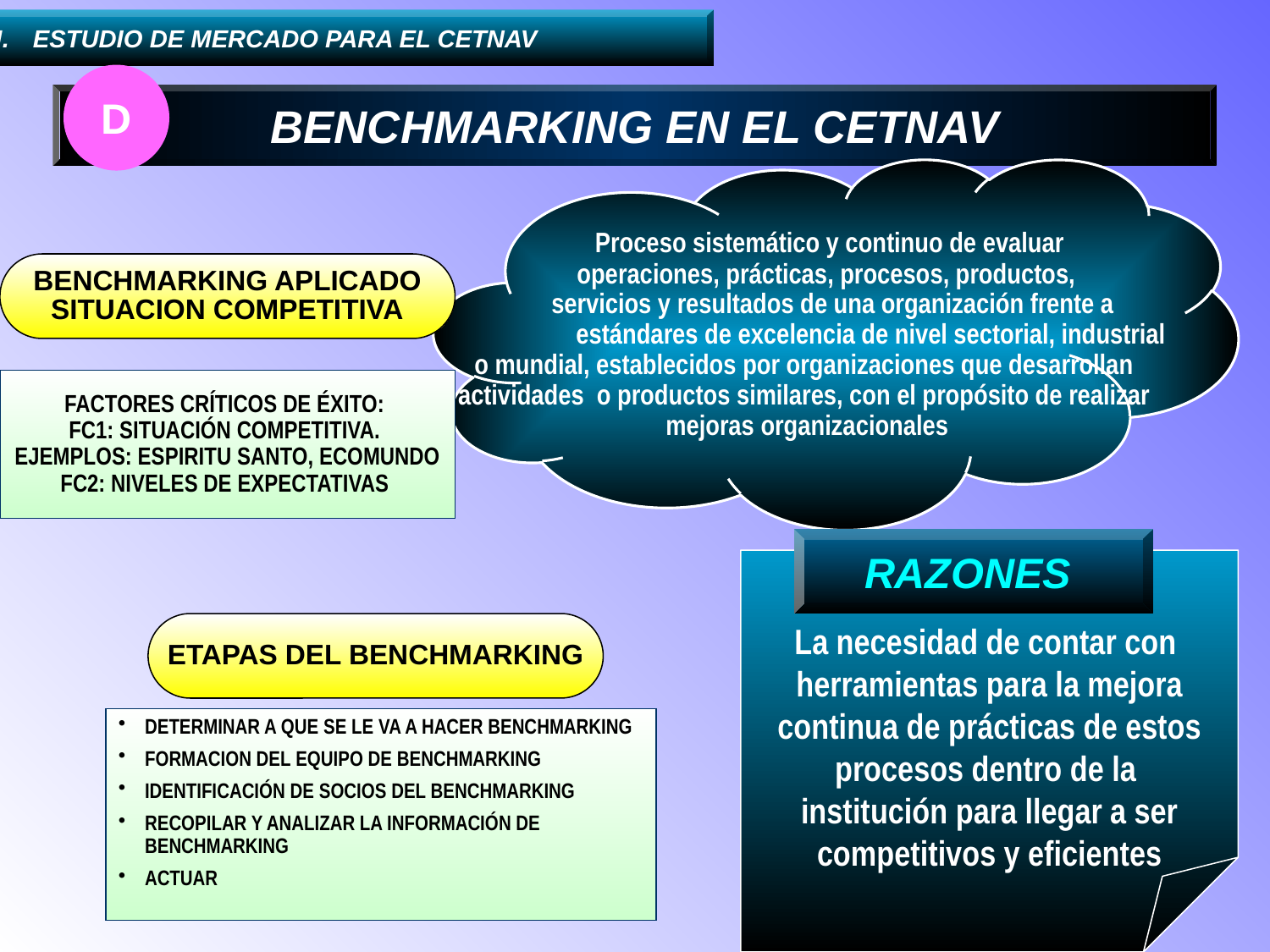

....III.	ESTUDIO DE MERCADO PARA EL CETNAV
D
BENCHMARKING EN EL CETNAV
        Proceso sistemático y continuo de evaluar
      operaciones, prácticas, procesos, productos,
         servicios y resultados de una organización frente a
	estándares de excelencia de nivel sectorial, industrial
o mundial, establecidos por organizaciones que desarrollan
actividades  o productos similares, con el propósito de realizar
mejoras organizacionales
BENCHMARKING APLICADO
SITUACION COMPETITIVA
FACTORES CRÍTICOS DE ÉXITO:
FC1: SITUACIÓN COMPETITIVA.
EJEMPLOS: ESPIRITU SANTO, ECOMUNDO
FC2: NIVELES DE EXPECTATIVAS
RAZONES

La necesidad de contar con
herramientas para la mejora
continua de prácticas de estos
procesos dentro de la
institución para llegar a ser
competitivos y eficientes
ETAPAS DEL BENCHMARKING
DETERMINAR A QUE SE LE VA A HACER BENCHMARKING

FORMACION DEL EQUIPO DE BENCHMARKING

IDENTIFICACIÓN DE SOCIOS DEL BENCHMARKING

RECOPILAR Y ANALIZAR LA INFORMACIÓN DE
	BENCHMARKING

ACTUAR

52